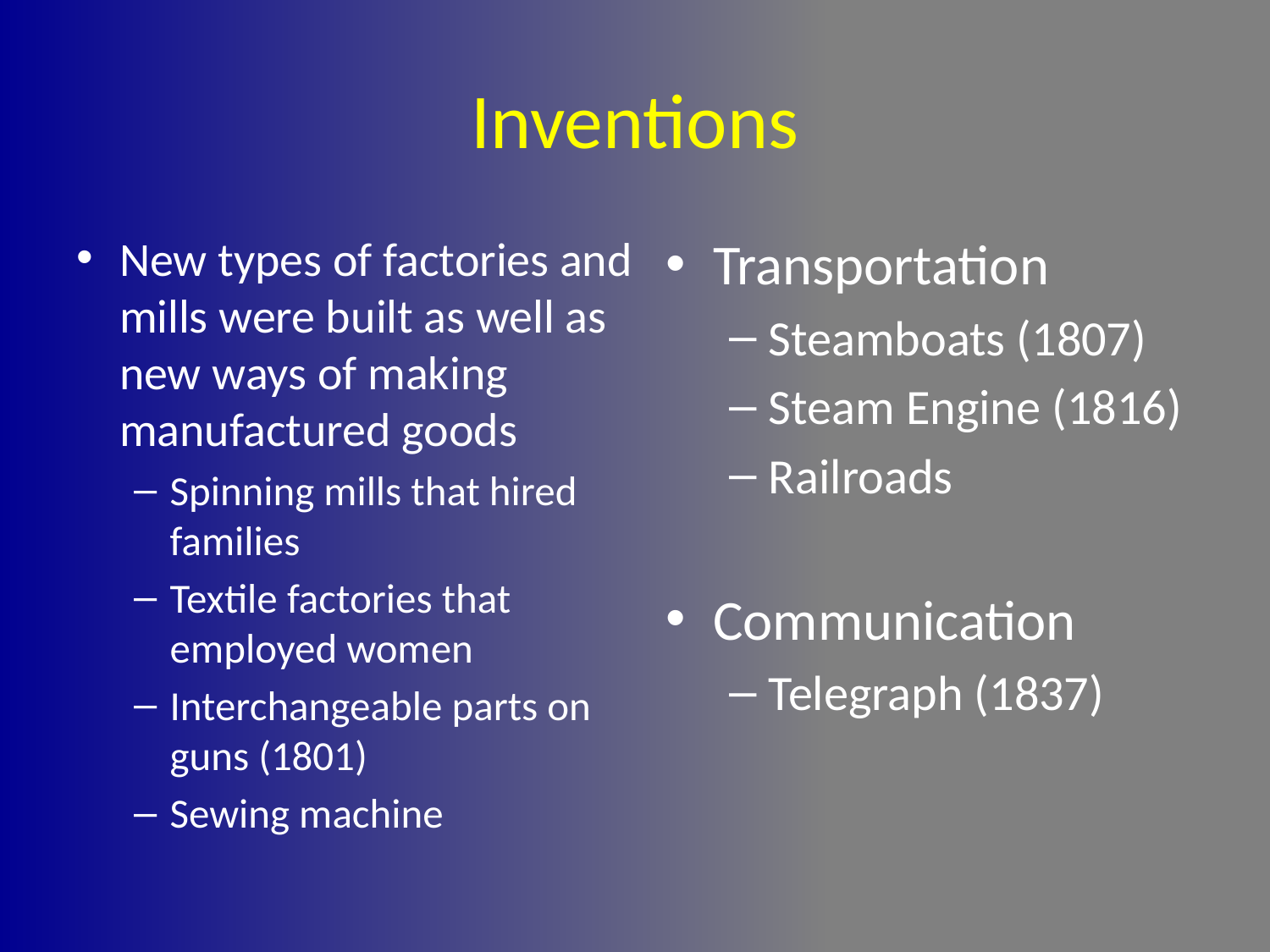

# Inventions
New types of factories and mills were built as well as new ways of making manufactured goods
Spinning mills that hired families
Textile factories that employed women
Interchangeable parts on guns (1801)
Sewing machine
Transportation
Steamboats (1807)
Steam Engine (1816)
Railroads

Communication
Telegraph (1837)